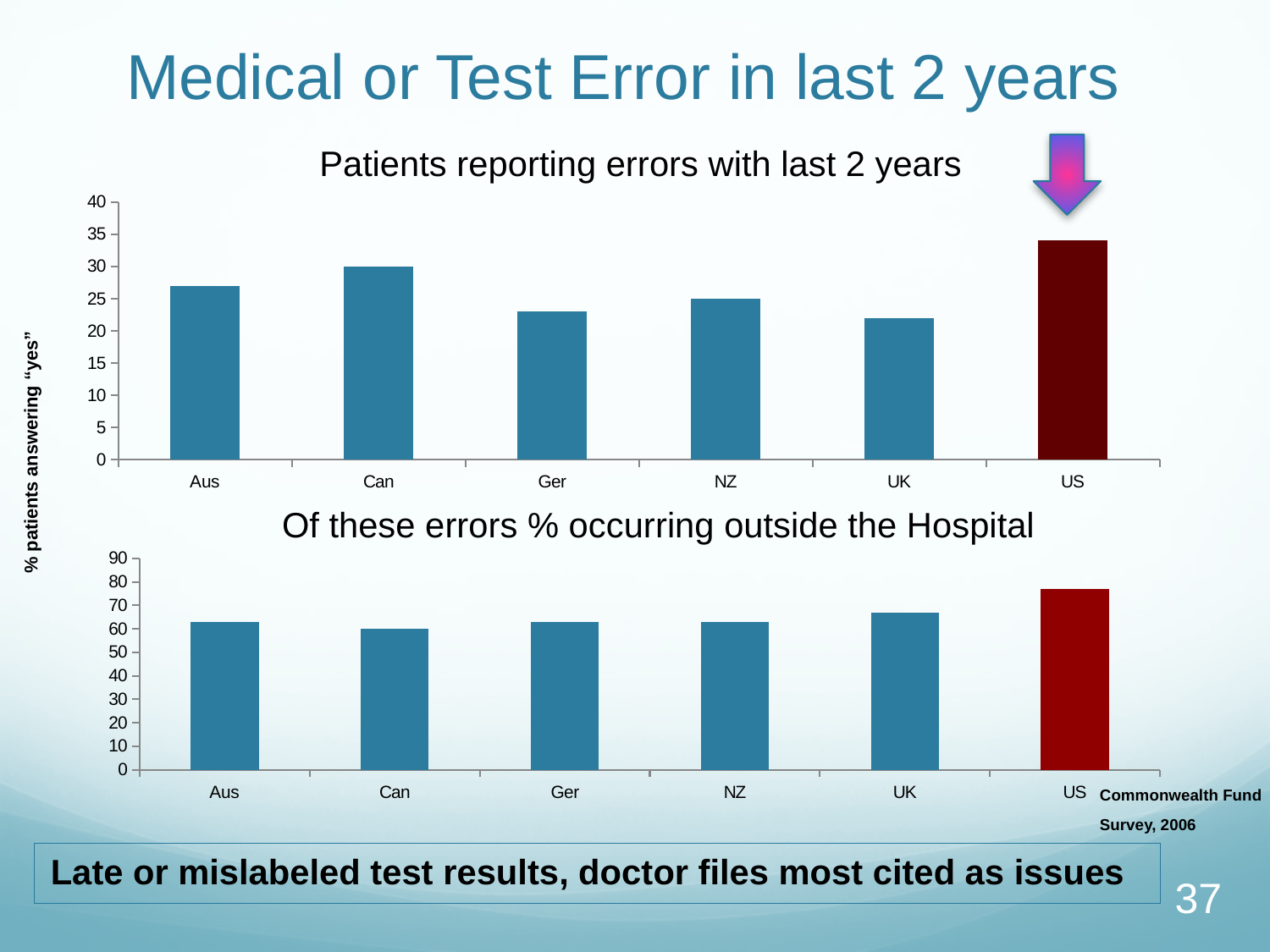

# Medical or Test Error in last 2 years
Patients reporting errors with last 2 years

### Chart

| Category |  |
|---|---|
| Aus | 27.0 |
| Can | 30.0 |
| Ger | 23.0 |
| NZ | 25.0 |
| UK | 22.0 |
| US | 34.0 |
% patients answering “yes”
Of these errors % occurring outside the Hospital

### Chart

| Category |  |
|---|---|
| Aus | 63.0 |
| Can | 60.0 |
| Ger | 63.0 |
| NZ | 63.0 |
| UK | 67.0 |
| US | 77.0 |
Commonwealth Fund
Survey, 2006
Late or mislabeled test results, doctor files most cited as issues
37